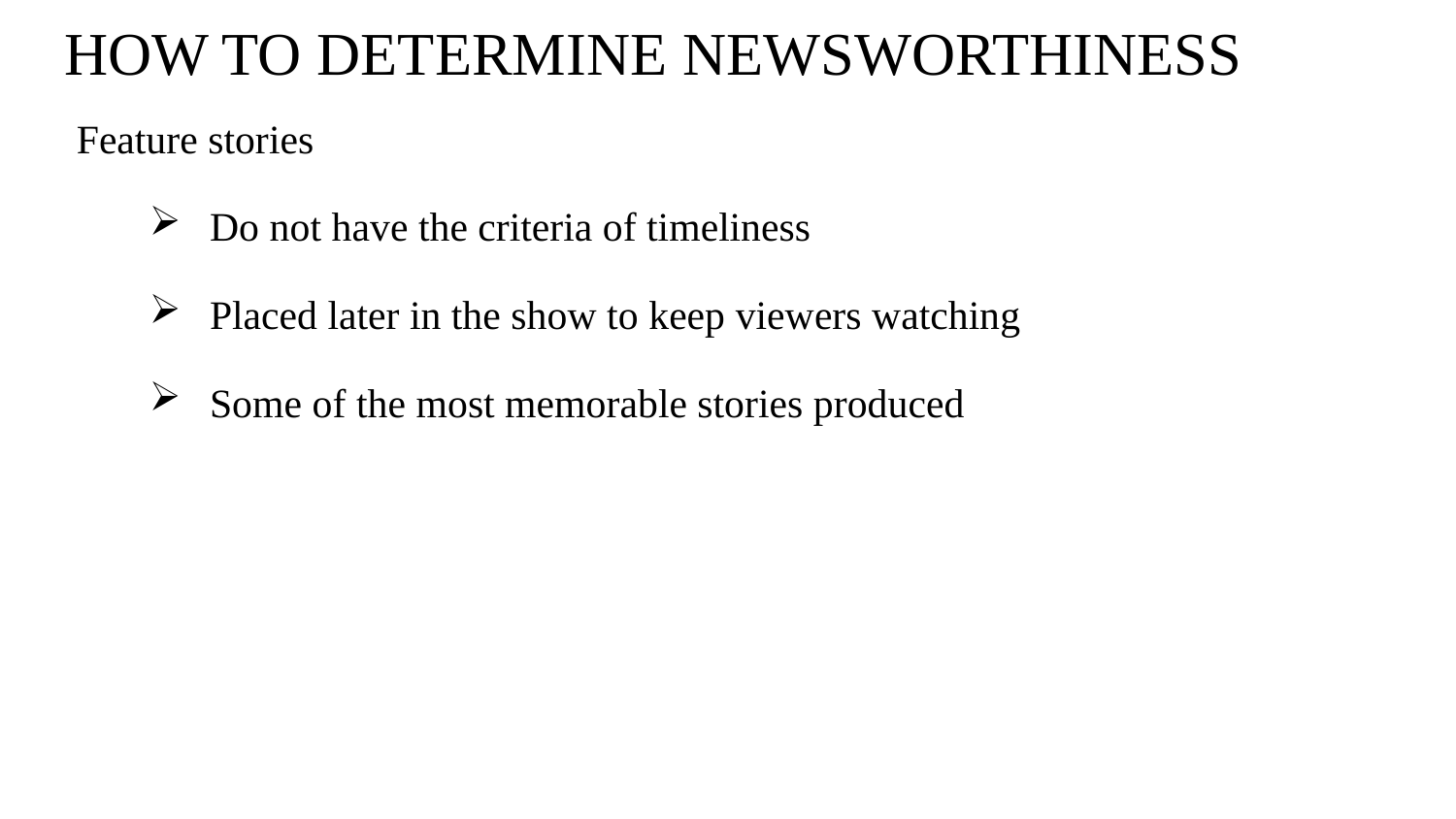

# HOW TO DETERMINE NEWSWORTHINESS

Feature stories
Do not have the criteria of timeliness
Placed later in the show to keep viewers watching
Some of the most memorable stories produced